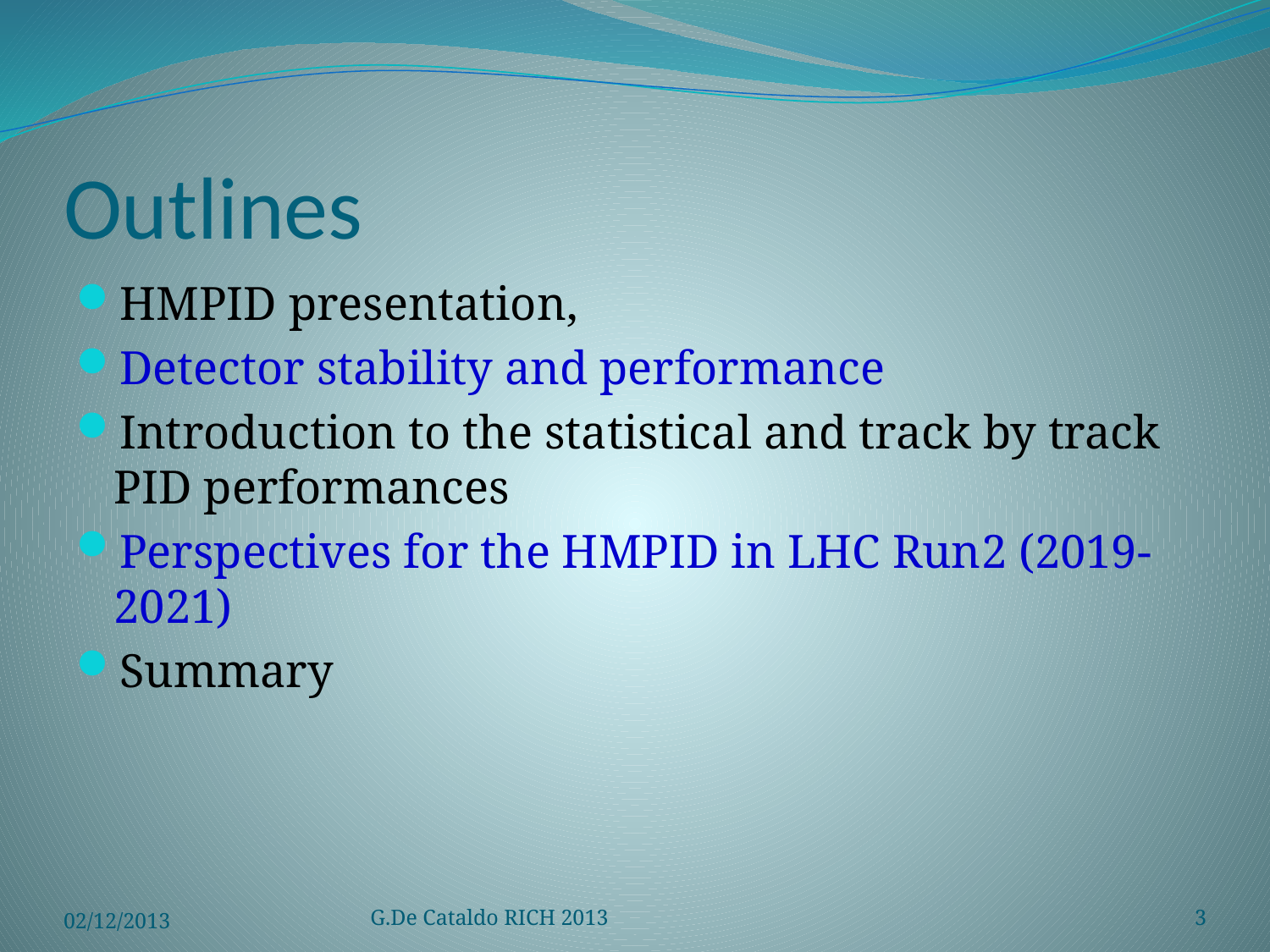

# Outlines
HMPID presentation,
Detector stability and performance
Introduction to the statistical and track by track PID performances
Perspectives for the HMPID in LHC Run2 (2019-2021)
Summary

02/12/2013
G.De Cataldo RICH 2013
3